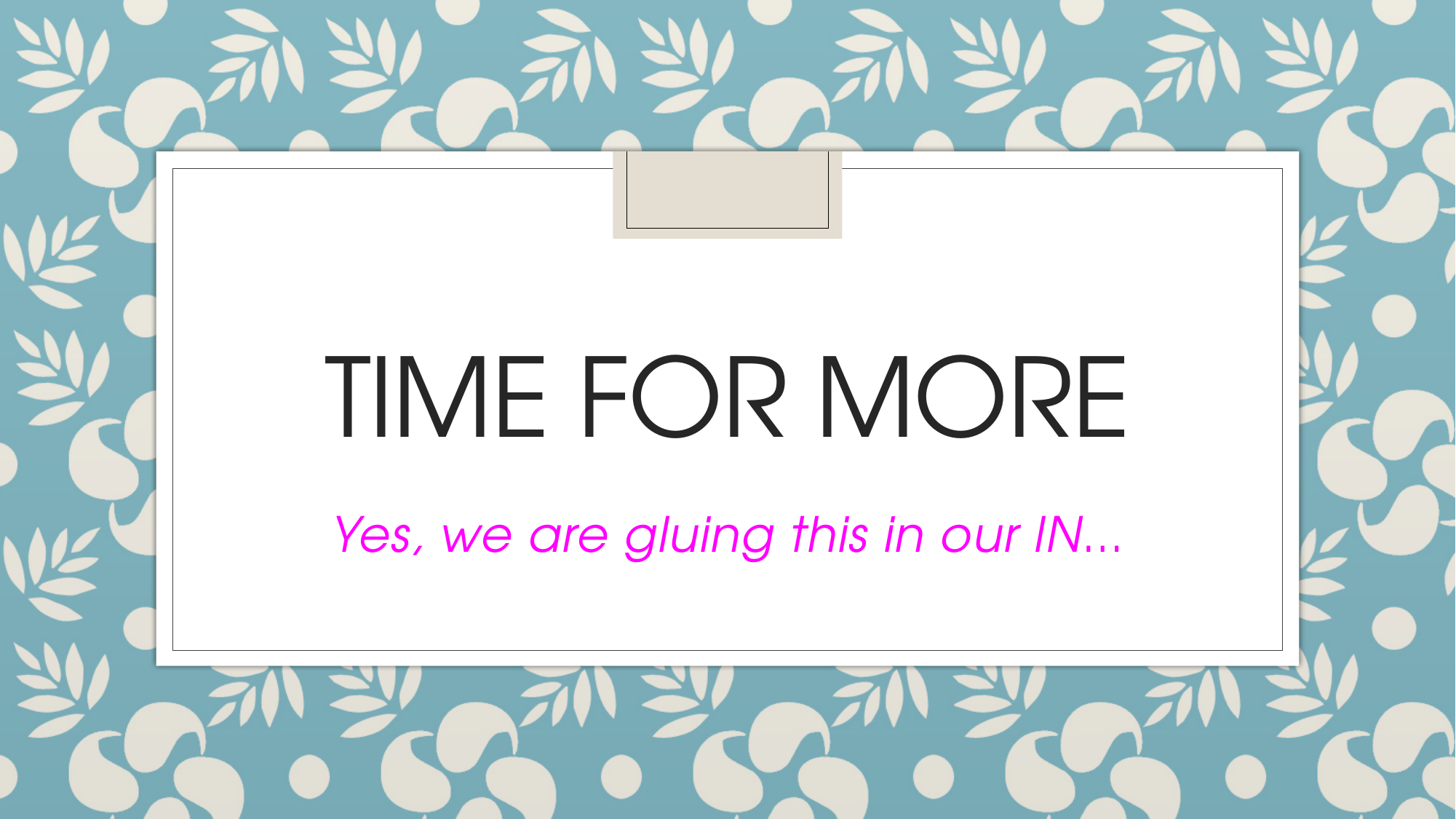

# Time for more
Yes, we are gluing this in our IN…